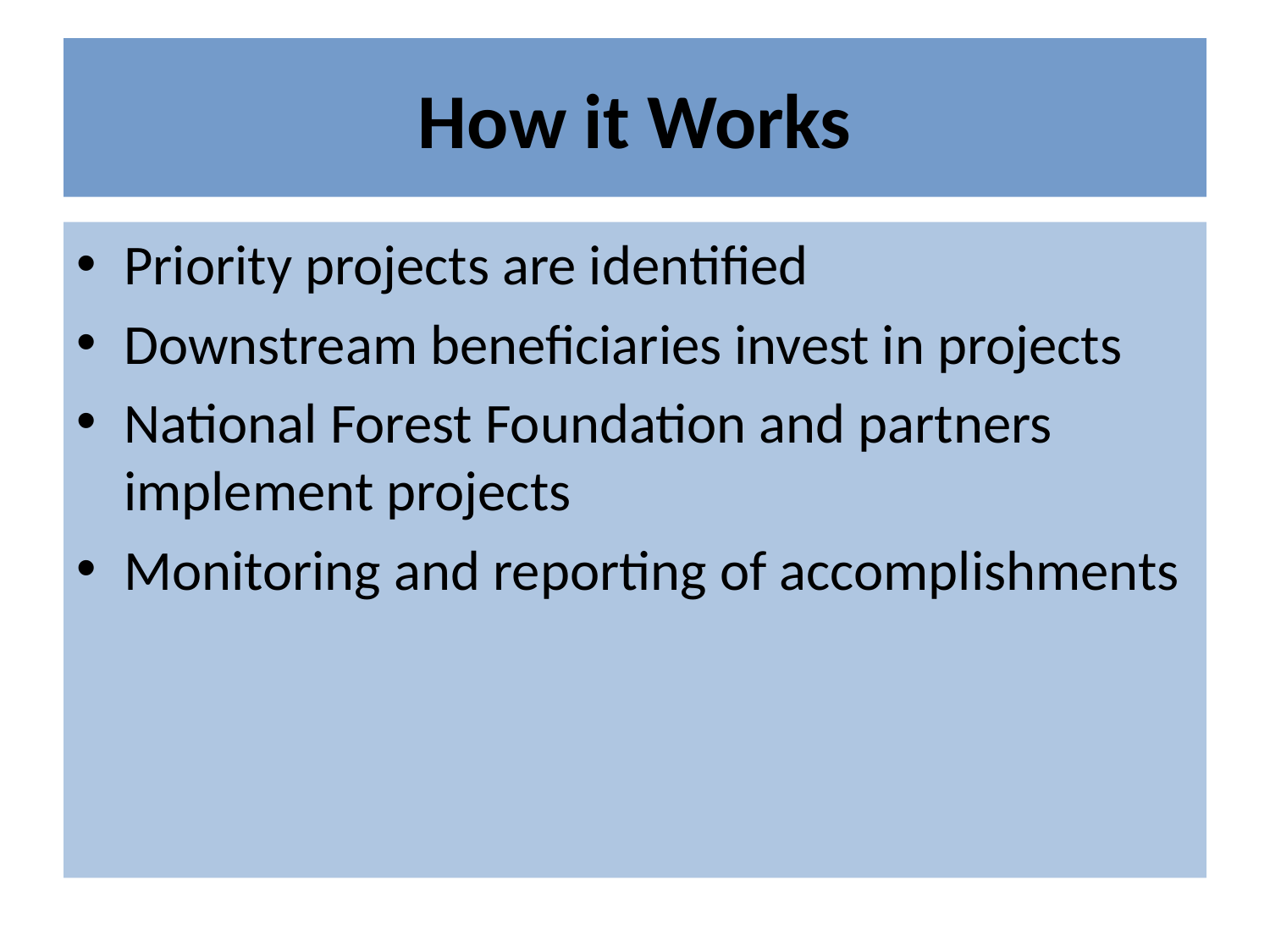

# How it Works
Priority projects are identified
Downstream beneficiaries invest in projects
National Forest Foundation and partners implement projects
Monitoring and reporting of accomplishments